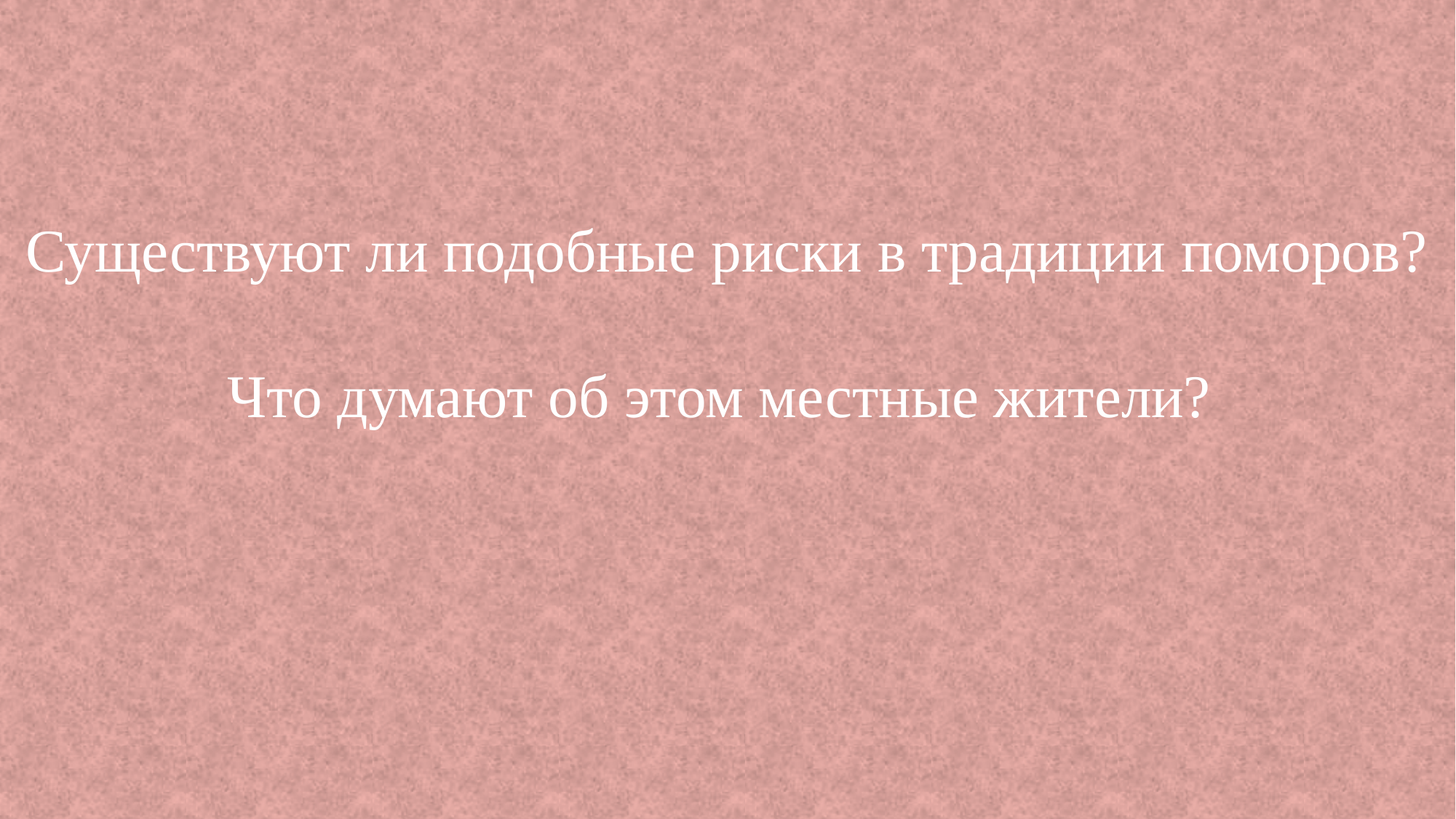

Существуют ли подобные риски в традиции поморов?

Что думают об этом местные жители?